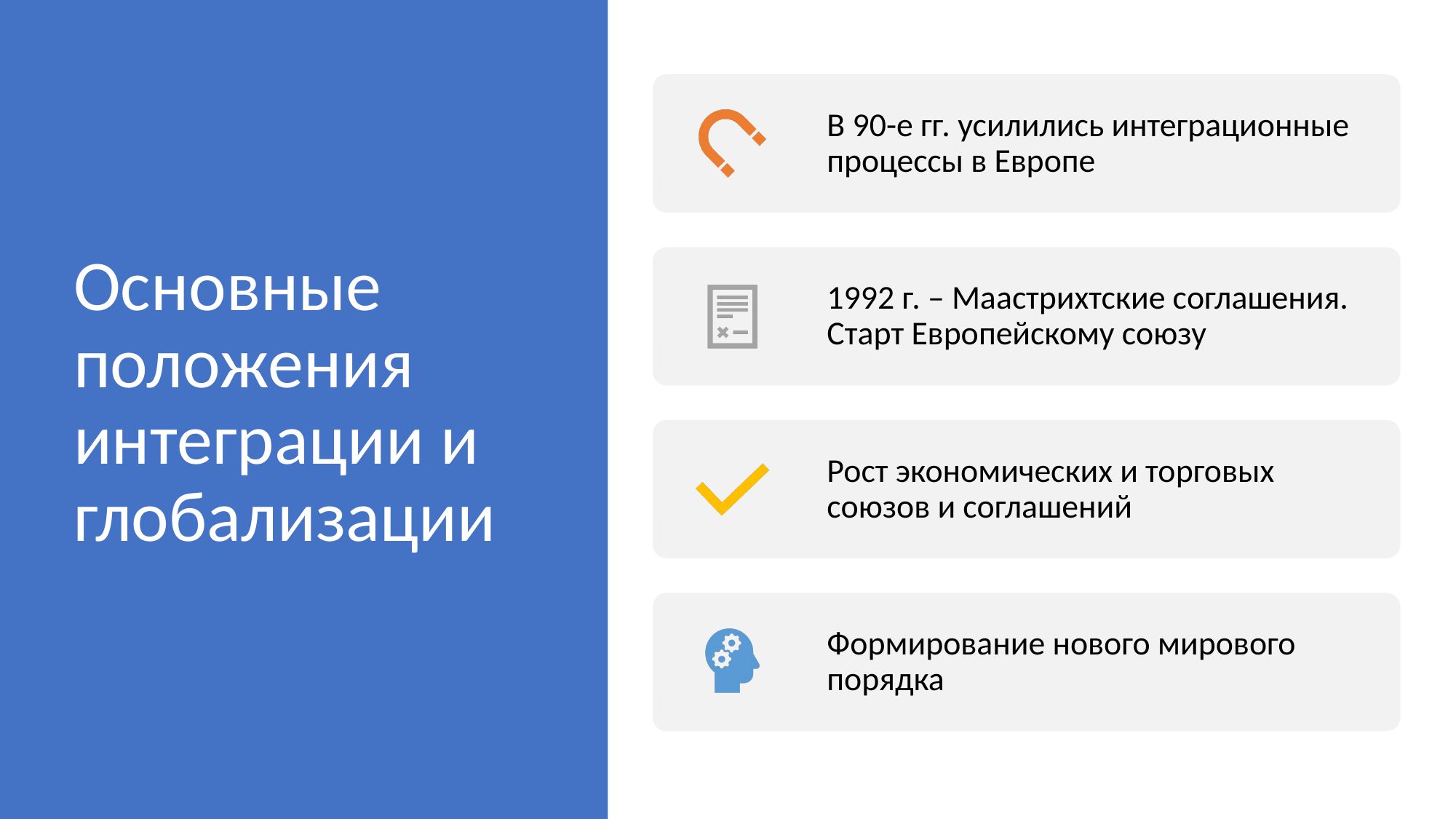

# Основные положения интеграции и глобализации
В 90-е гг. усилились интеграционные процессы в Европе
1992 г. – Маастрихтские соглашения. Старт Европейскому союзу
Рост экономических и торговых союзов и соглашений
Формирование нового мирового порядка